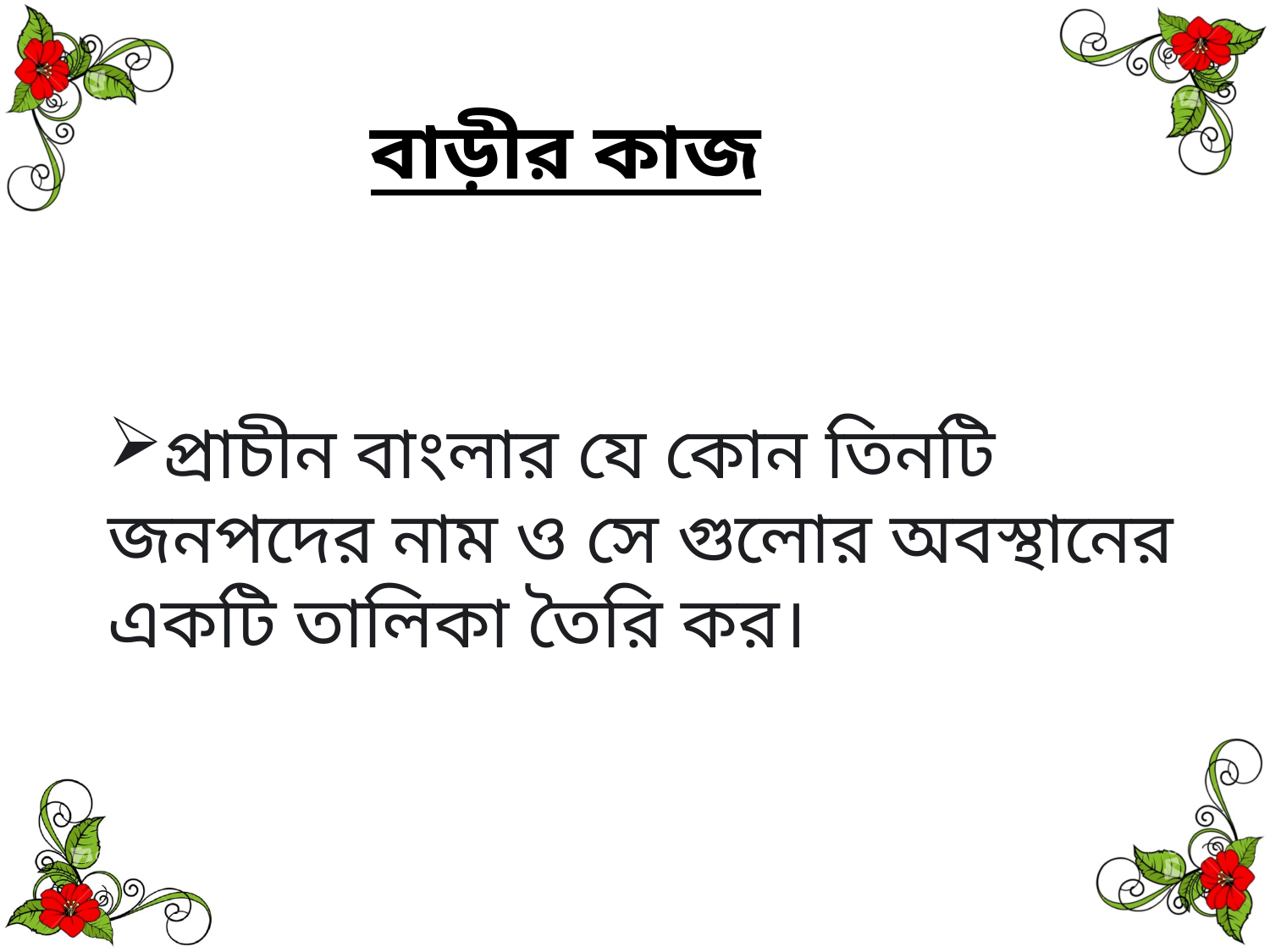

বাড়ীর কাজ
প্রাচীন বাংলার যে কোন তিনটি জনপদের নাম ও সে গুলোর অবস্থানের একটি তালিকা তৈরি কর।